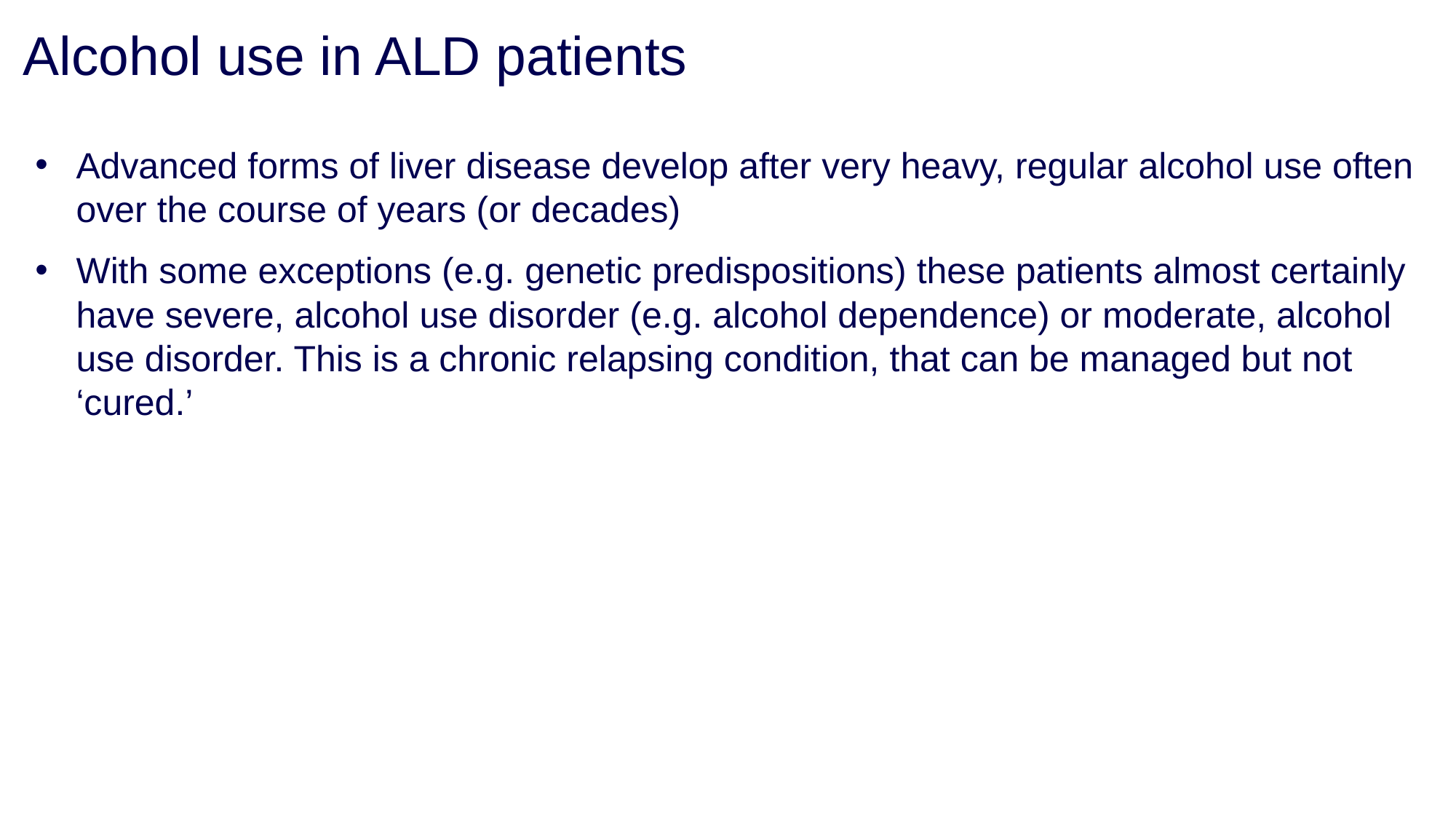

# Alcohol use in ALD patients
Advanced forms of liver disease develop after very heavy, regular alcohol use often over the course of years (or decades)
With some exceptions (e.g. genetic predispositions) these patients almost certainly have severe, alcohol use disorder (e.g. alcohol dependence) or moderate, alcohol use disorder. This is a chronic relapsing condition, that can be managed but not ‘cured.’